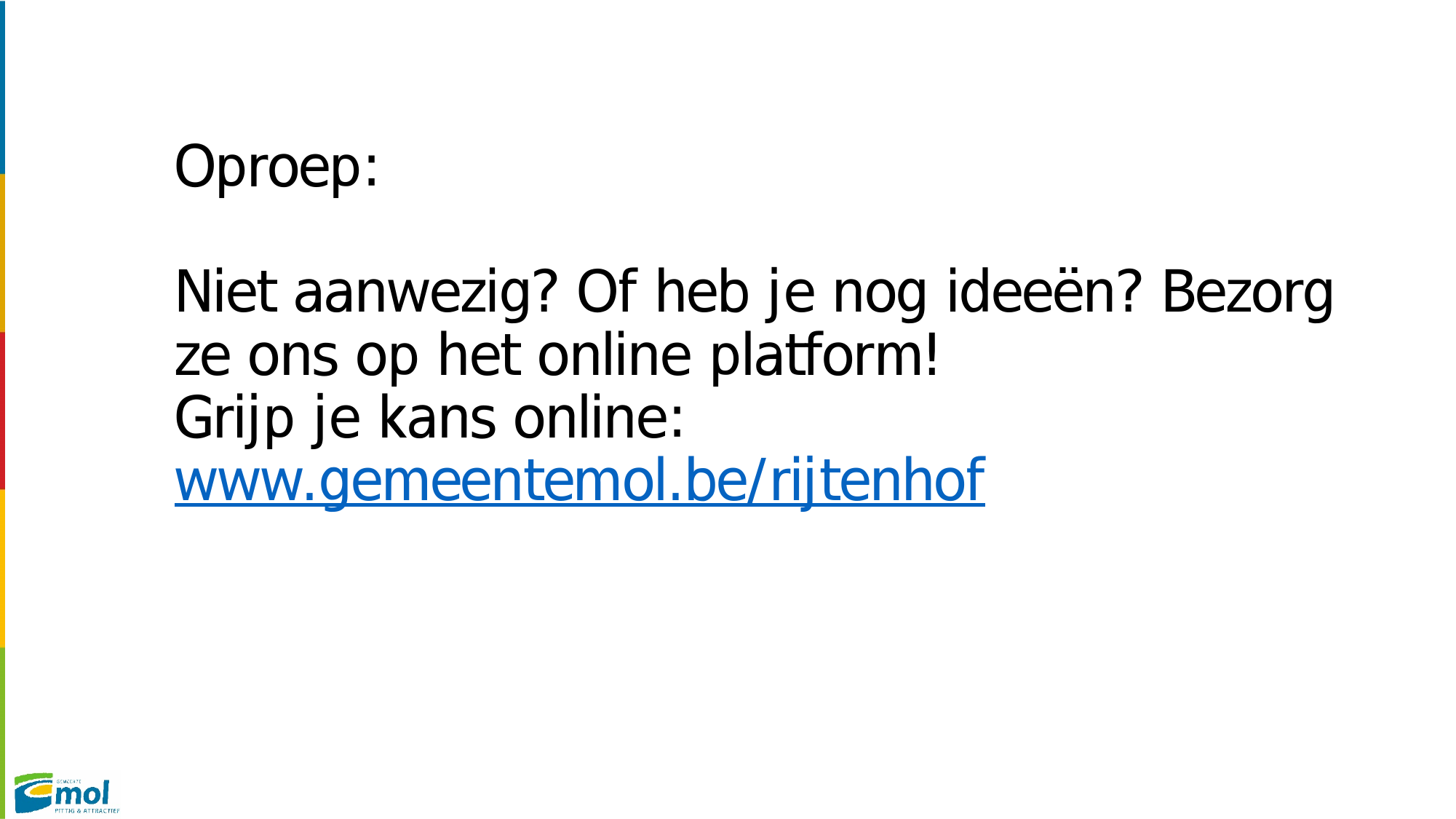

# Oproep: Niet aanwezig? Of heb je nog ideeën? Bezorg ze ons op het online platform! Grijp je kans online: www.gemeentemol.be/rijtenhof